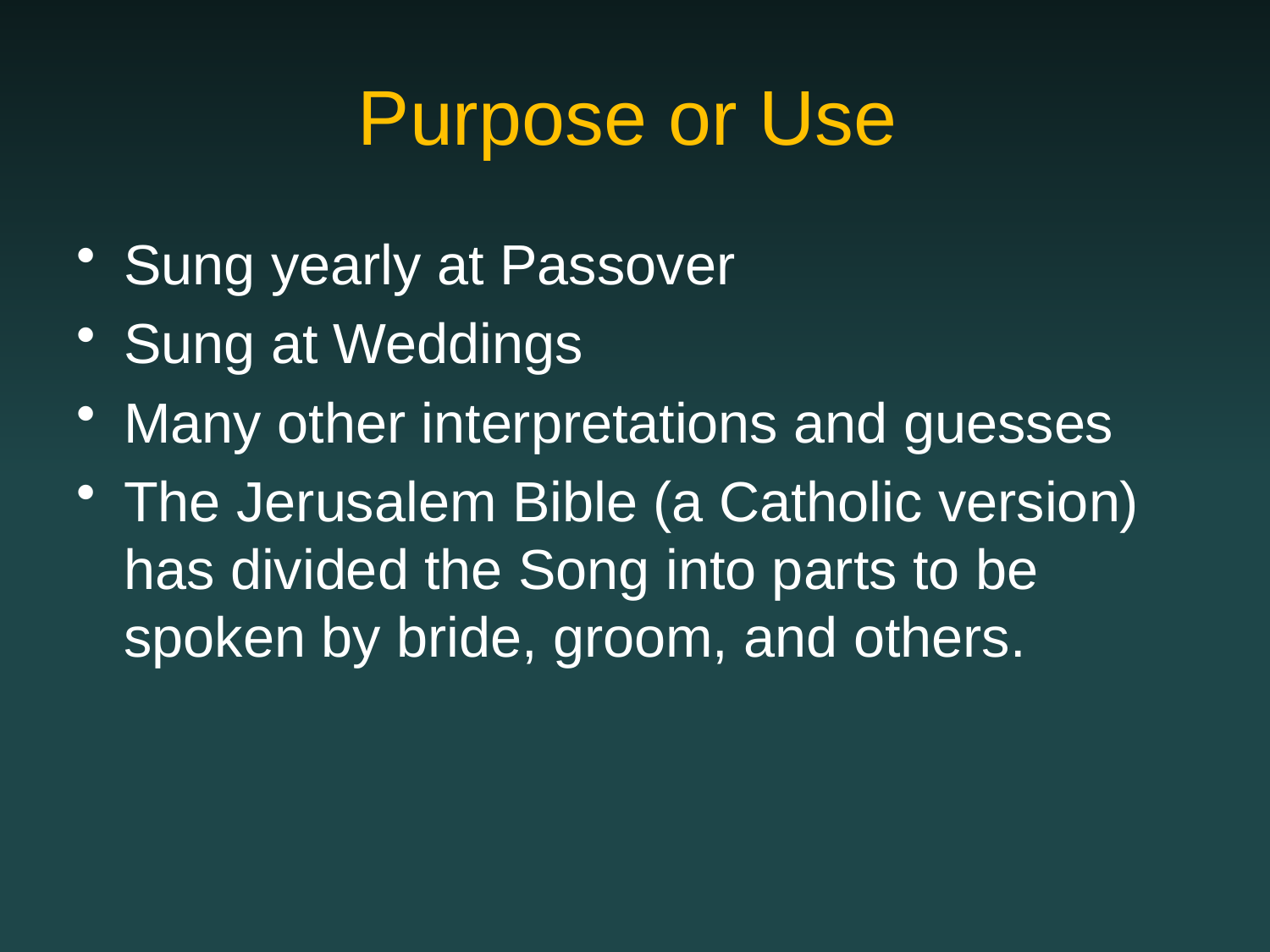

# Purpose or Use
Sung yearly at Passover
Sung at Weddings
Many other interpretations and guesses
The Jerusalem Bible (a Catholic version) has divided the Song into parts to be spoken by bride, groom, and others.